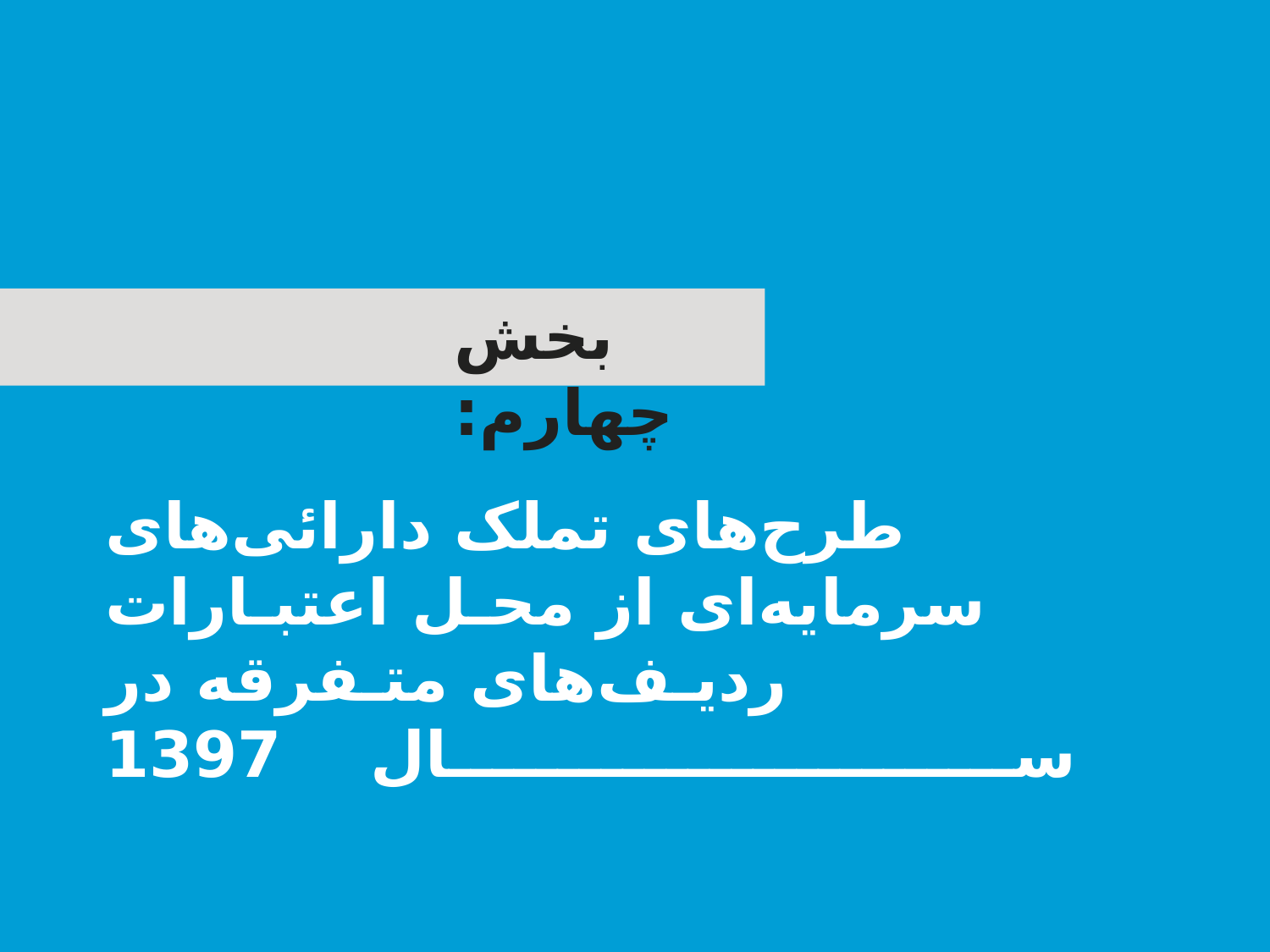

بخش چهارم:
طرح‌های تملک دارائی‌های سرمایه‌ای از محـل اعتبـارات ردیـف‌های متـفرقه در ســــــــــــــــــــــــــال    1397